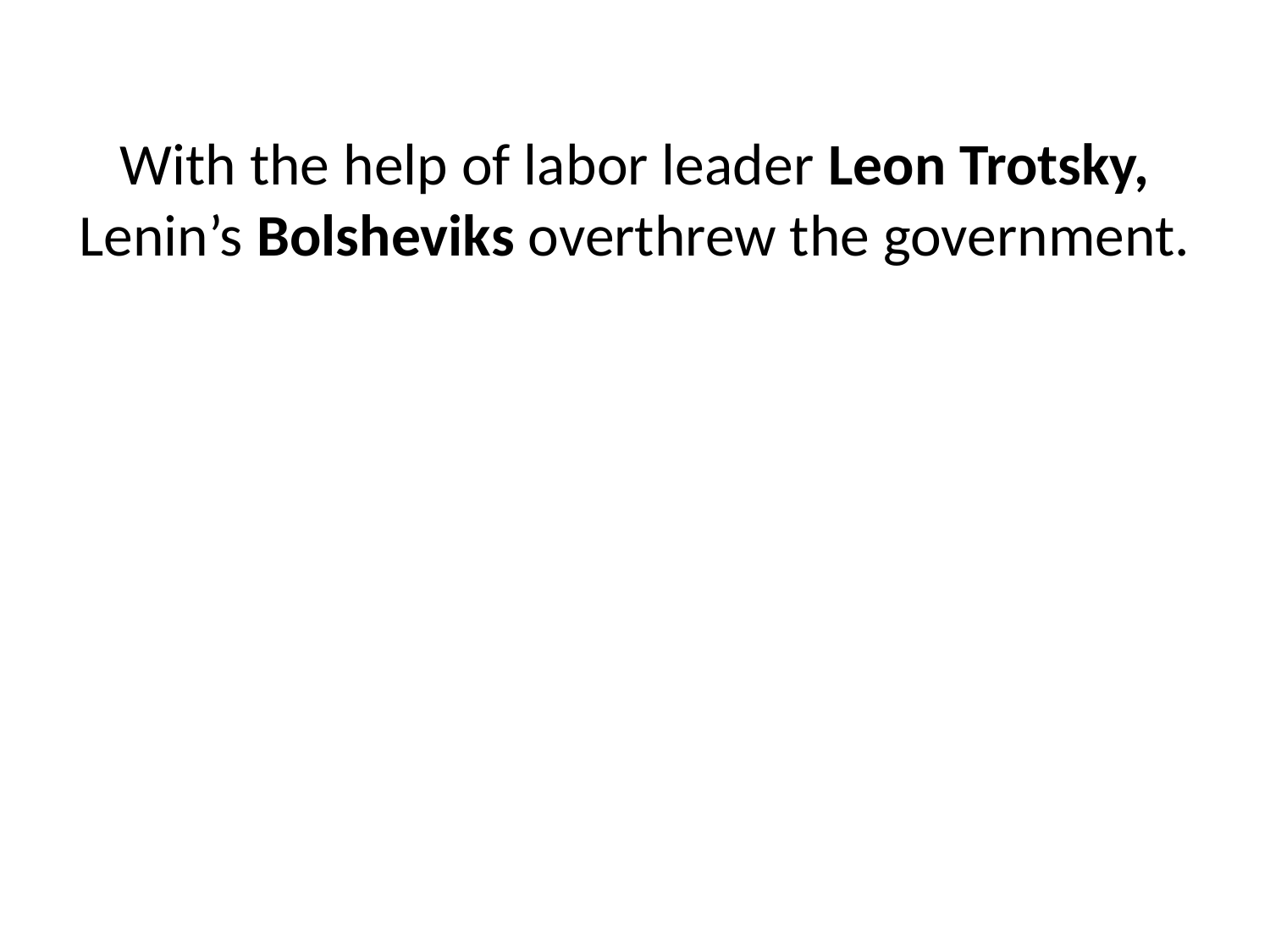

# With the help of labor leader Leon Trotsky, Lenin’s Bolsheviks overthrew the government.